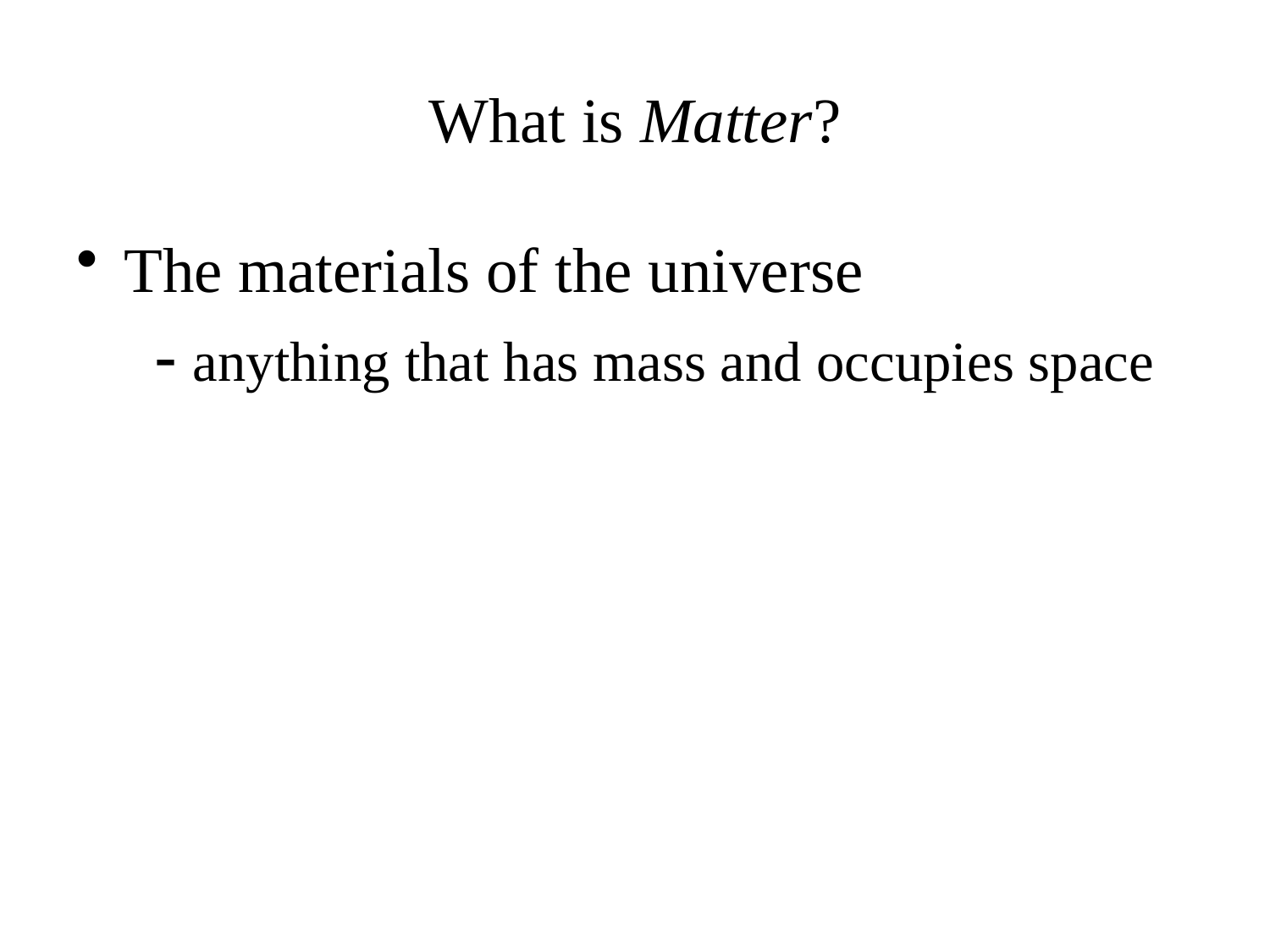

# What is Matter?
The materials of the universe
     − anything that has mass and occupies space